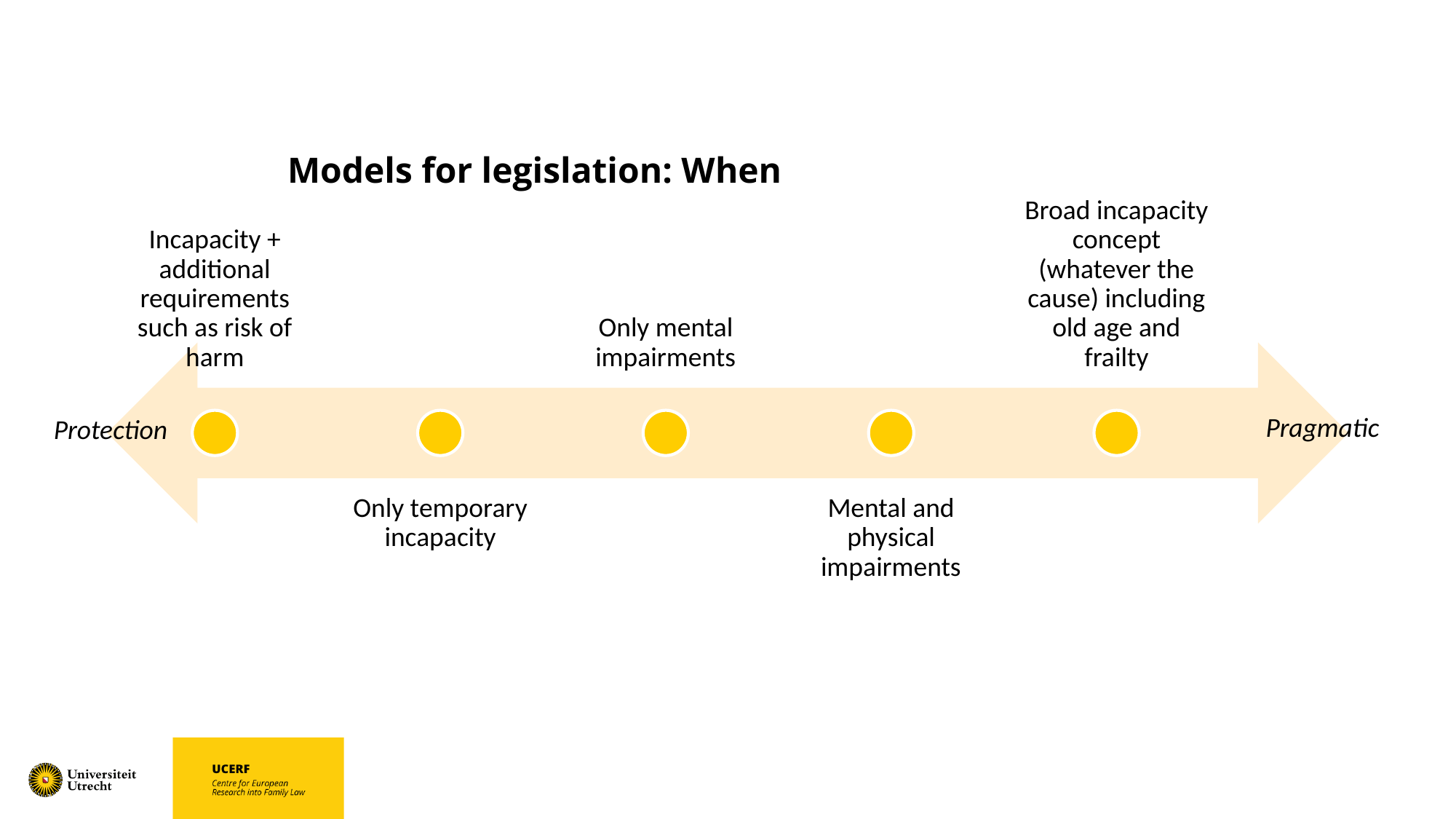

# Models for legislation: When
Incapacity + additional requirements such as risk of harm
Only temporary incapacity
Only mental impairments
Mental and physical impairments
Broad incapacity concept (whatever the cause) including old age and frailty
Pragmatic
Protection